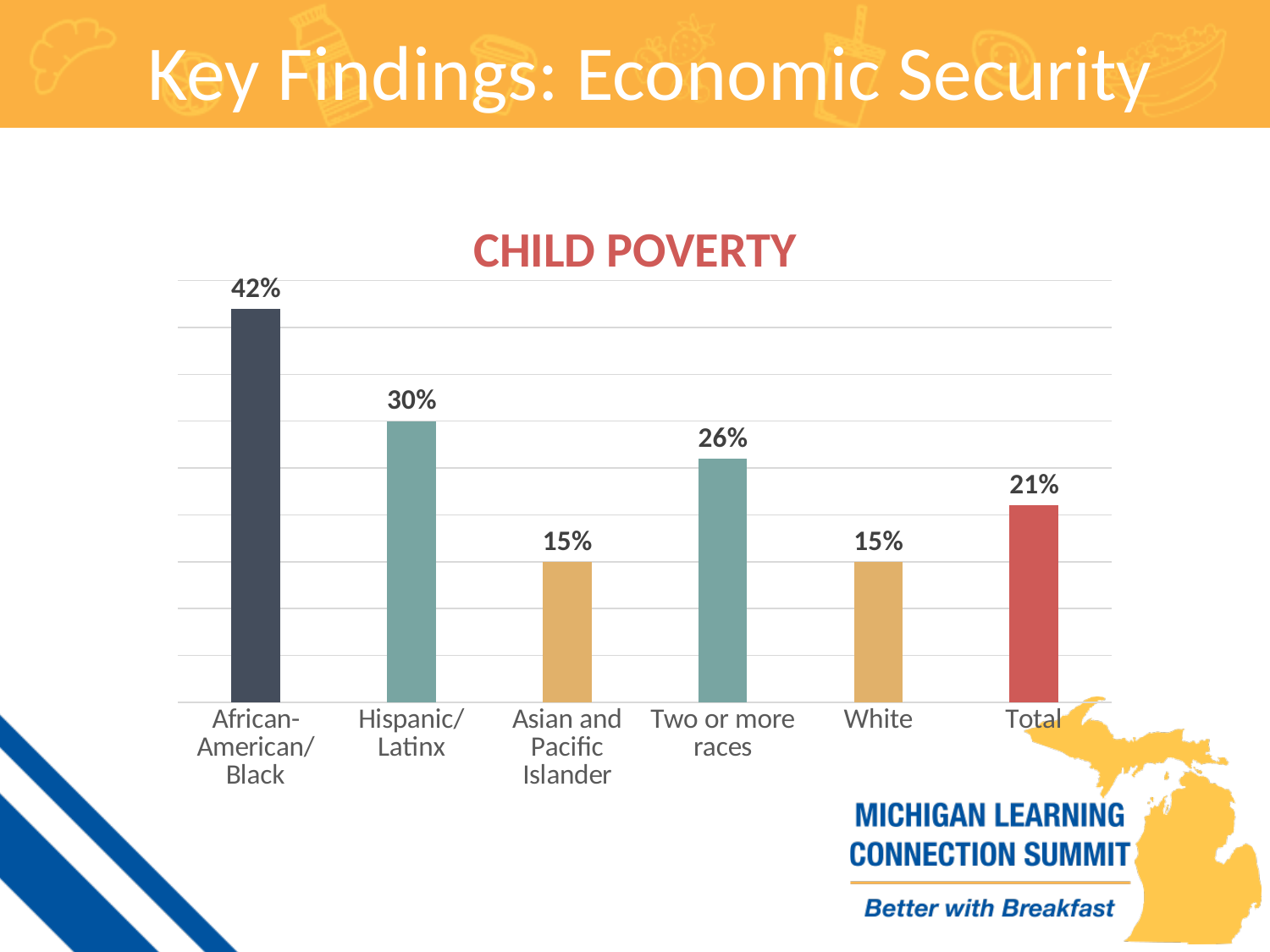

Key Findings: Economic Security
CHILD POVERTY

### Chart

| Category | Series 1 |
|---|---|
| African-American/Black | 0.42 |
| Hispanic/Latinx | 0.3 |
| Asian and Pacific Islander | 0.15 |
| Two or more races | 0.26 |
| White | 0.15 |
| Total | 0.21 |